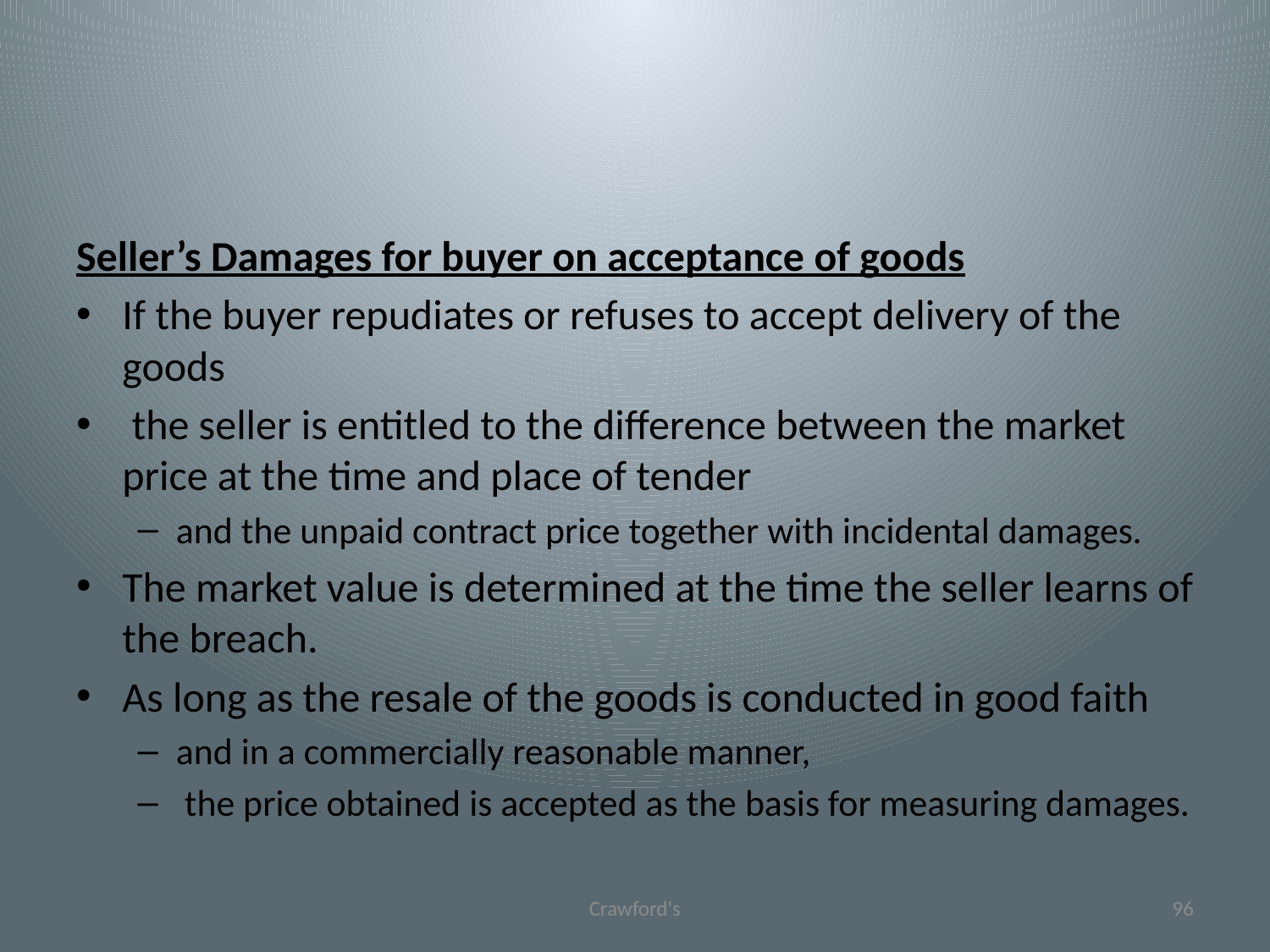

#
Seller’s Damages for buyer on acceptance of goods
If the buyer repudiates or refuses to accept delivery of the goods
 the seller is entitled to the difference between the market price at the time and place of tender
and the unpaid contract price together with incidental damages.
The market value is determined at the time the seller learns of the breach.
As long as the resale of the goods is conducted in good faith
and in a commercially reasonable manner,
 the price obtained is accepted as the basis for measuring damages.

Crawford's
96